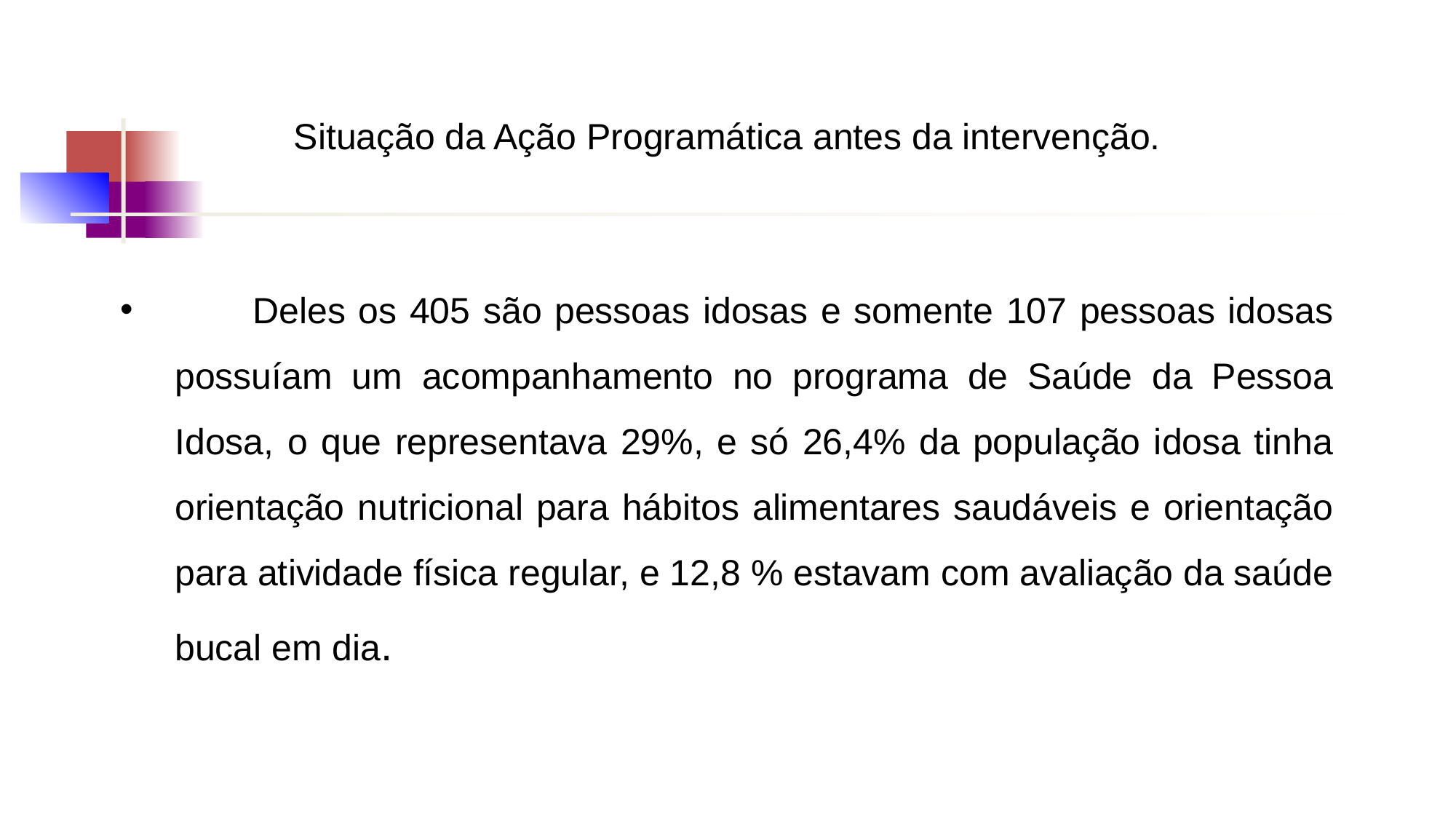

# Situação da Ação Programática antes da intervenção.
      Deles os 405 são pessoas idosas e somente 107 pessoas idosas possuíam um acompanhamento no programa de Saúde da Pessoa Idosa, o que representava 29%, e só 26,4% da população idosa tinha orientação nutricional para hábitos alimentares saudáveis e orientação para atividade física regular, e 12,8 % estavam com avaliação da saúde bucal em dia.